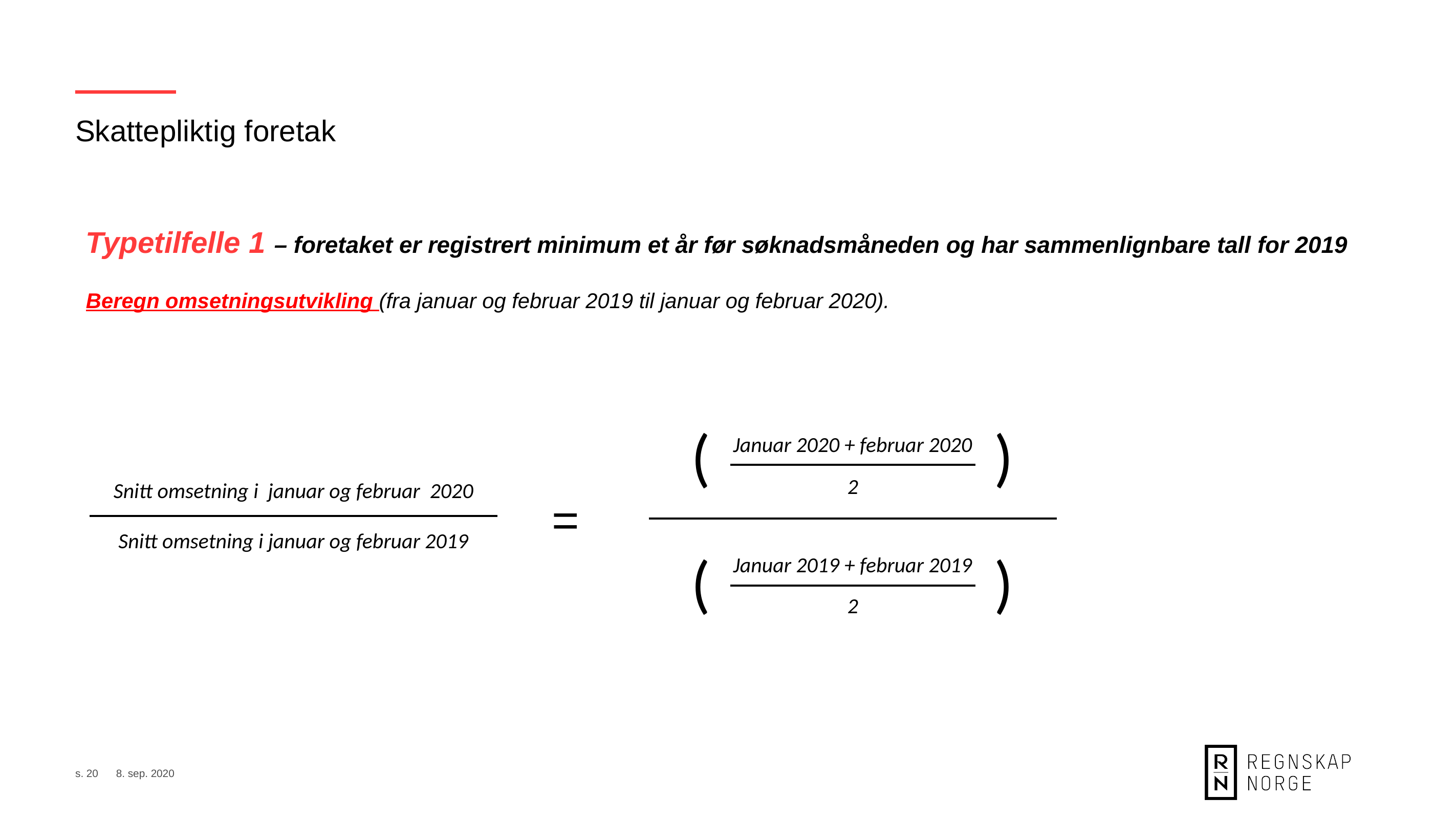

Skattepliktig foretak
Typetilfelle 1 – foretaket er registrert minimum et år før søknadsmåneden og har sammenlignbare tall for 2019

Beregn omsetningsutvikling (fra januar og februar 2019 til januar og februar 2020).
(
)
Januar 2020 + februar 2020
2
Snitt omsetning i  januar og februar  2020
=
Snitt omsetning i januar og februar 2019
(
)
Januar 2019 + februar 2019
2

s. 20
8. sep. 2020